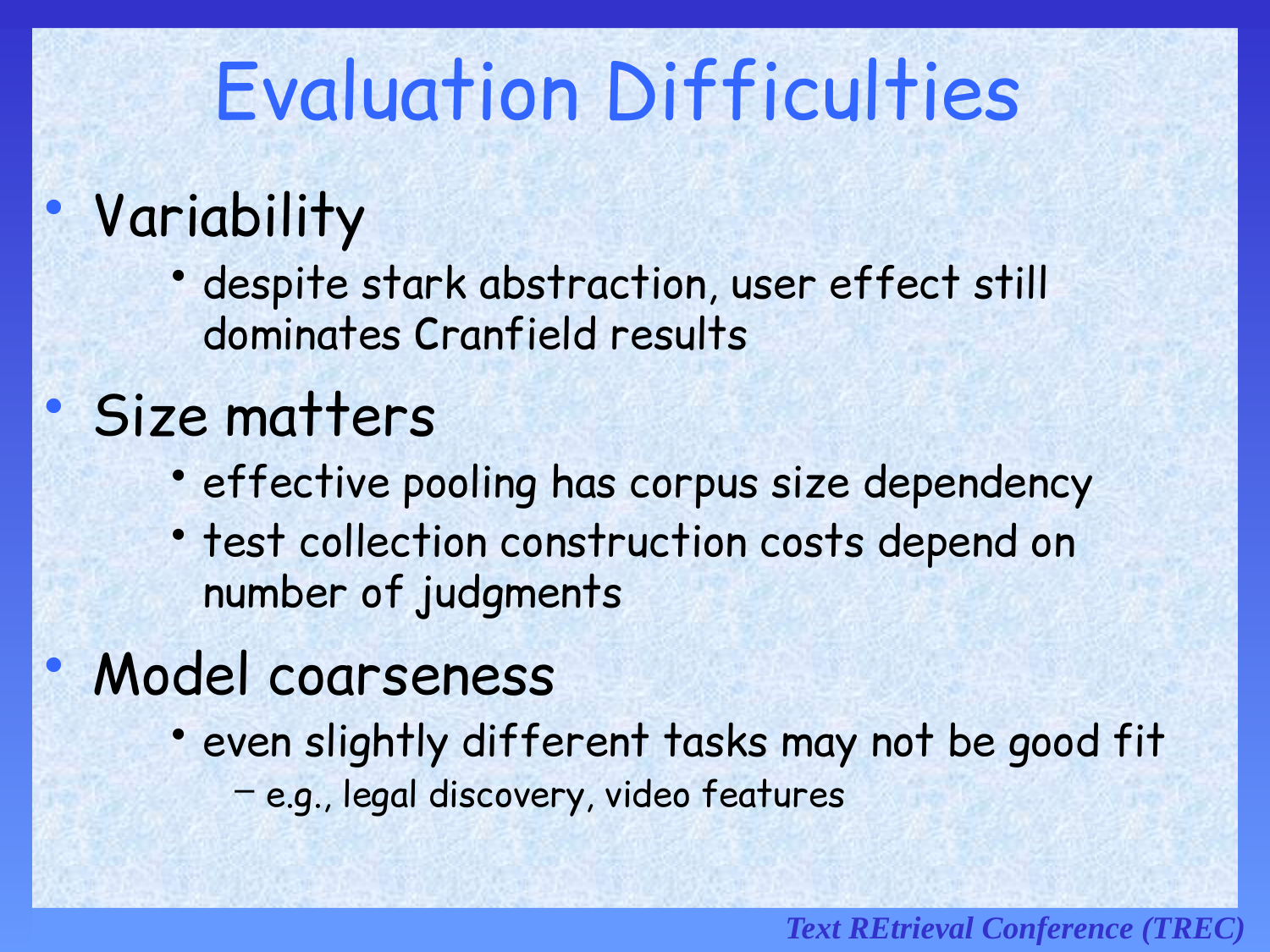

# Evaluation Difficulties
Variability
despite stark abstraction, user effect still dominates Cranfield results
Size matters
effective pooling has corpus size dependency
test collection construction costs depend on number of judgments
Model coarseness
even slightly different tasks may not be good fit
e.g., legal discovery, video features